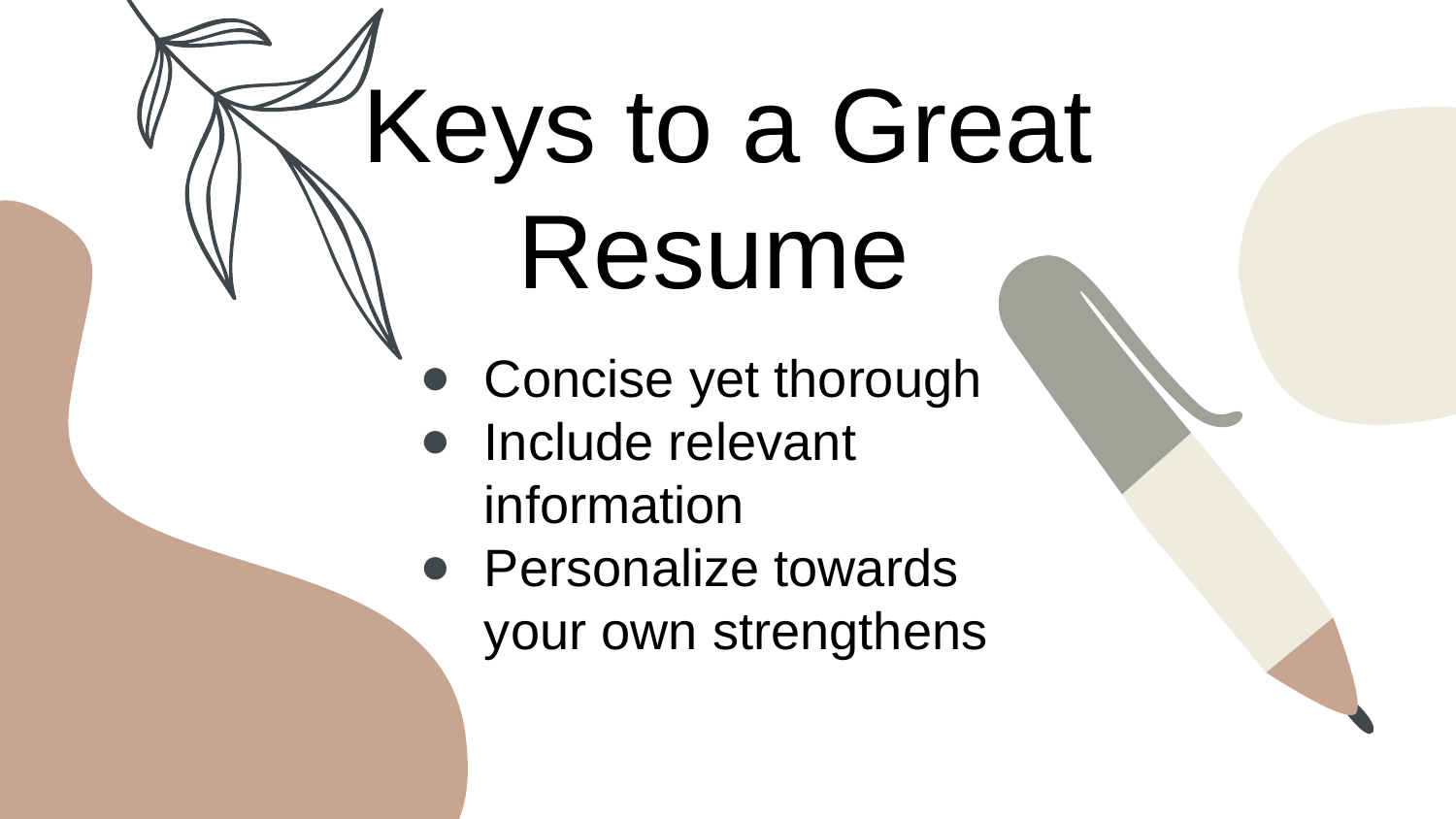

Keys to a Great Resume

Concise yet thorough
Include relevant information
Personalize towards your own strengthens